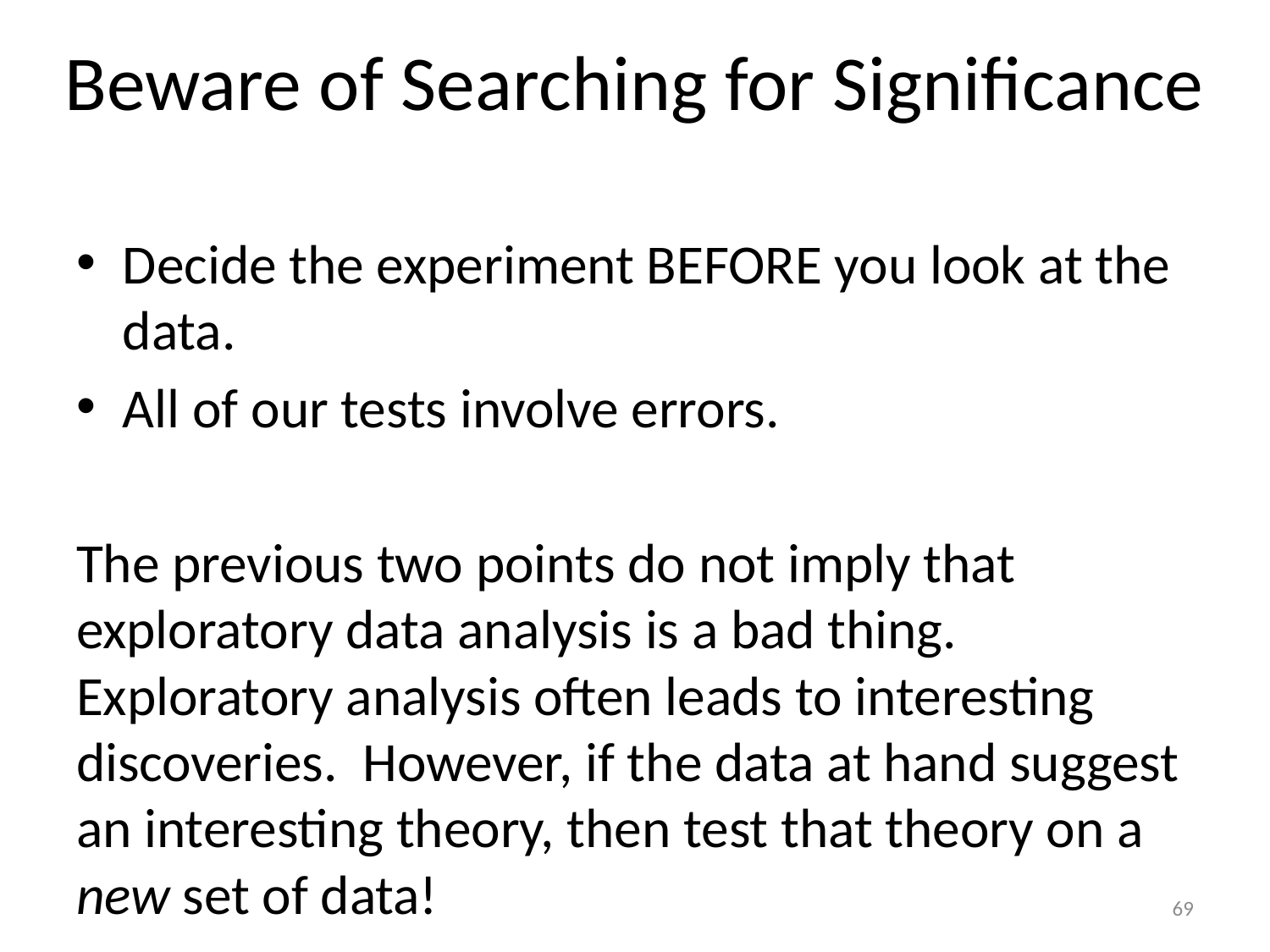

# Beware of Searching for Significance
Decide the experiment BEFORE you look at the data.
All of our tests involve errors.

The previous two points do not imply that exploratory data analysis is a bad thing.  Exploratory analysis often leads to interesting discoveries.  However, if the data at hand suggest an interesting theory, then test that theory on a new set of data!

69